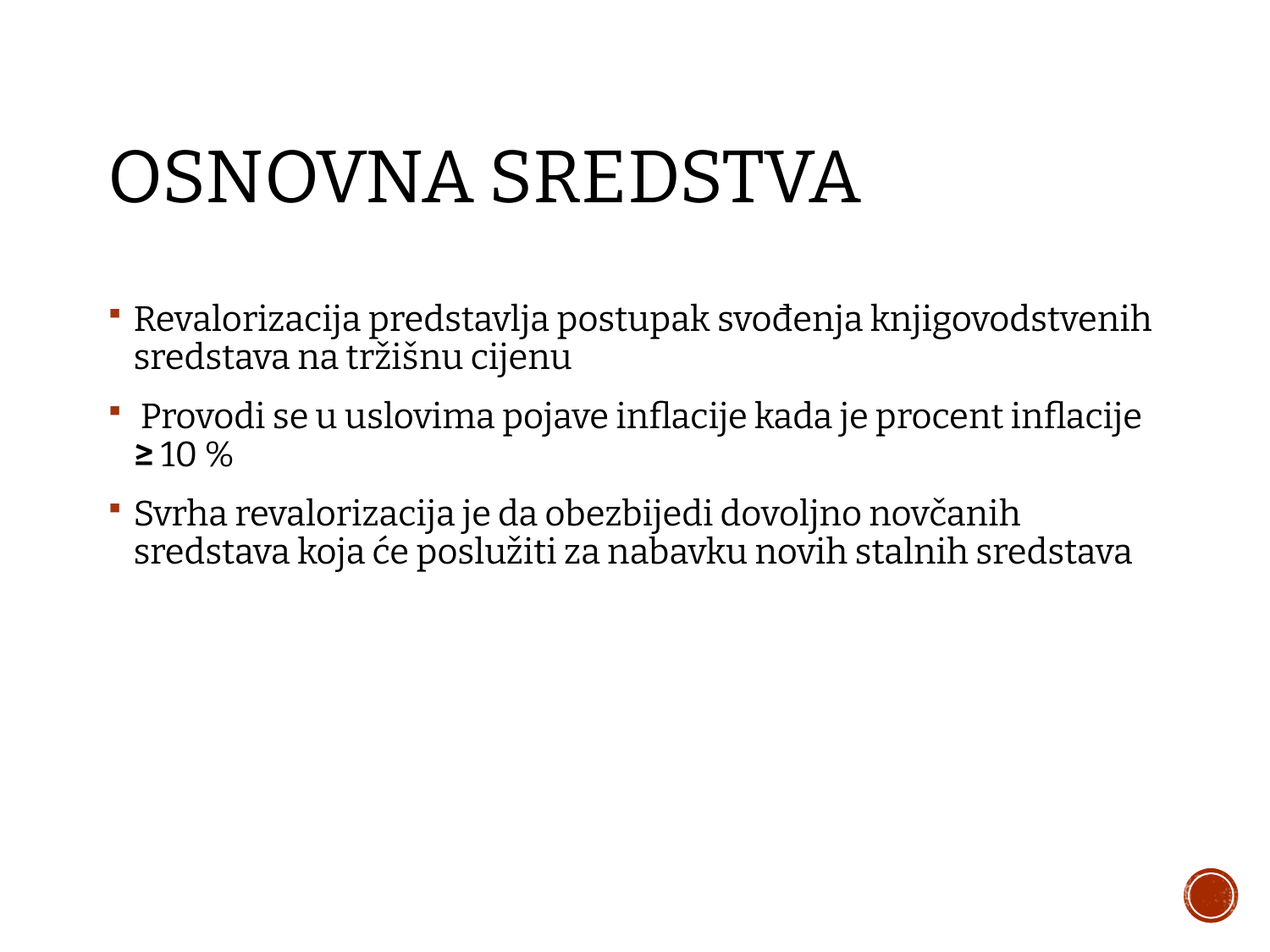

# Osnovna sredstva
Revalorizacija predstavlja postupak svođenja knjigovodstvenih sredstava na tržišnu cijenu
 Provodi se u uslovima pojave inflacije kada je procent inflacije ≥ 10 %
Svrha revalorizacija je da obezbijedi dovoljno novčanih sredstava koja će poslužiti za nabavku novih stalnih sredstava